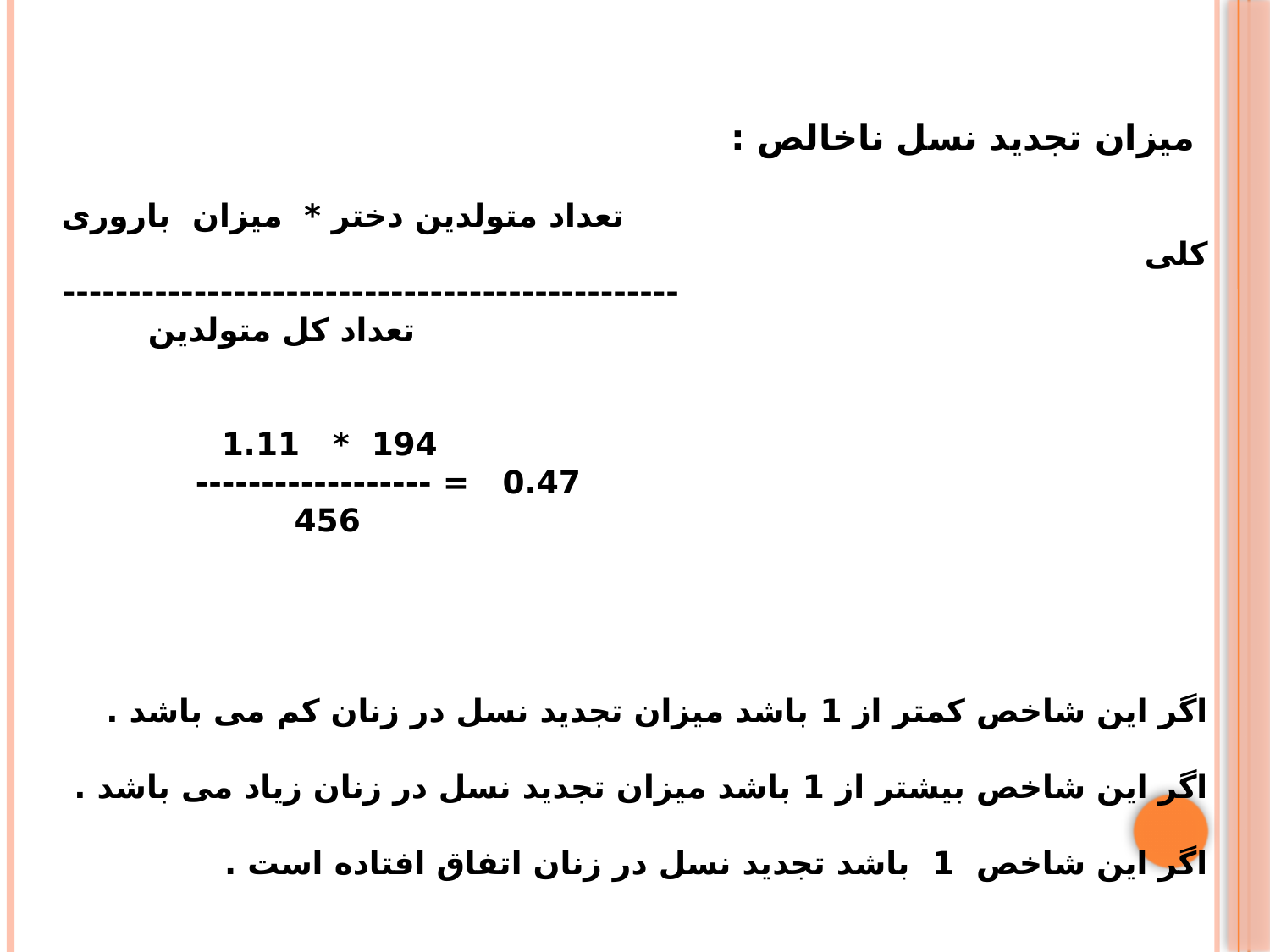

ميزان تجدید نسل ناخالص :

                                                     تعداد متولدین دختر *  میزان  باروری کلی
                                                -----------------------------------------------
                                                                        تعداد کل متولدین

                                                                      194  *   1.11
                                                         0.47   = ------------------
                                                                             456

اگر این شاخص کمتر از 1 باشد میزان تجدید نسل در زنان کم می باشد .

اگر این شاخص بیشتر از 1 باشد میزان تجدید نسل در زنان زیاد می باشد .

اگر این شاخص  1  باشد تجدید نسل در زنان اتفاق افتاده است .